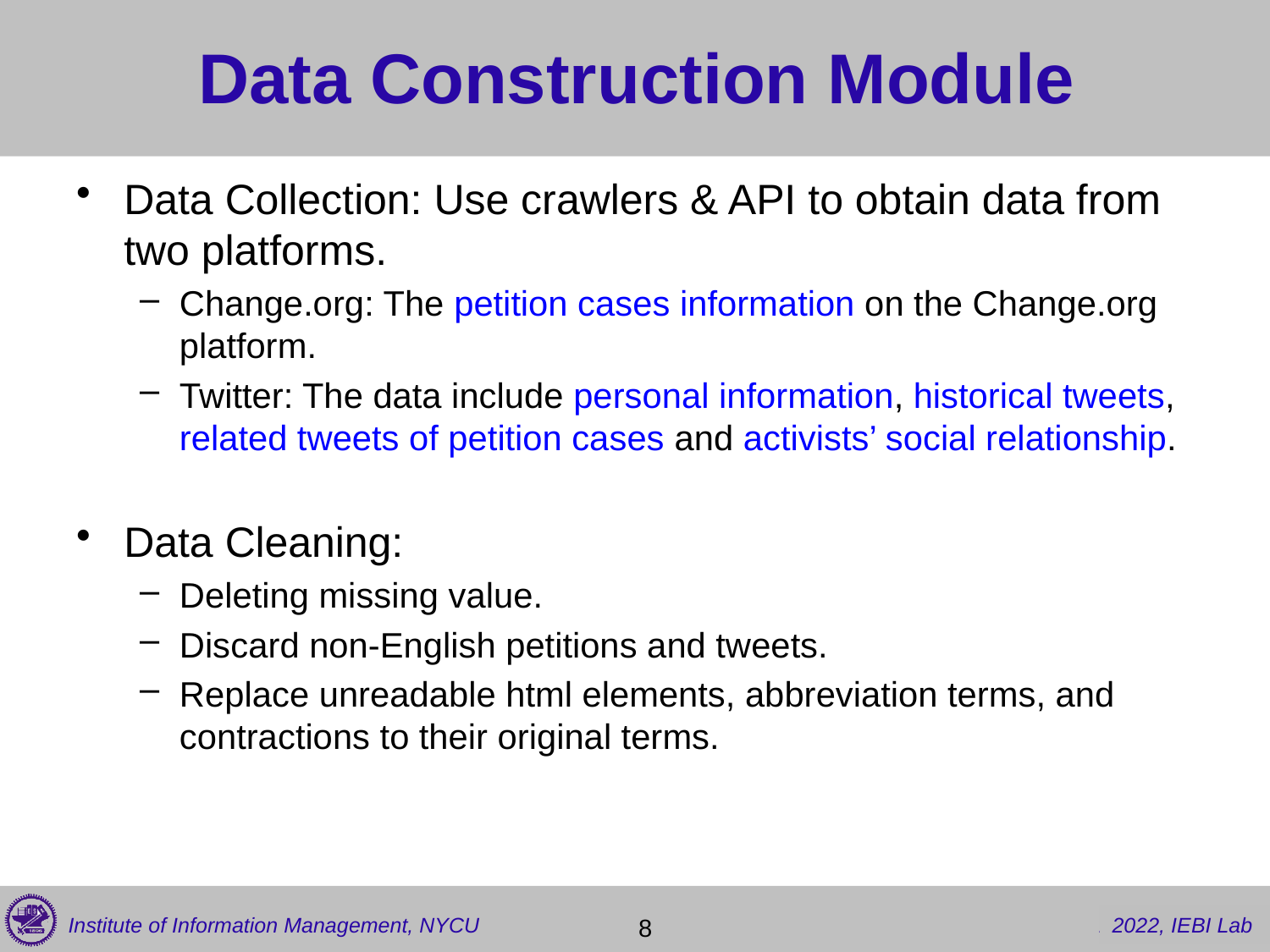

# Data Construction Module
Data Collection: Use crawlers & API to obtain data from two platforms.
Change.org: The petition cases information on the Change.org platform.
Twitter: The data include personal information, historical tweets, related tweets of petition cases and activists’ social relationship.

Data Cleaning:
Deleting missing value.
Discard non-English petitions and tweets.
Replace unreadable html elements, abbreviation terms, and contractions to their original terms.
   8